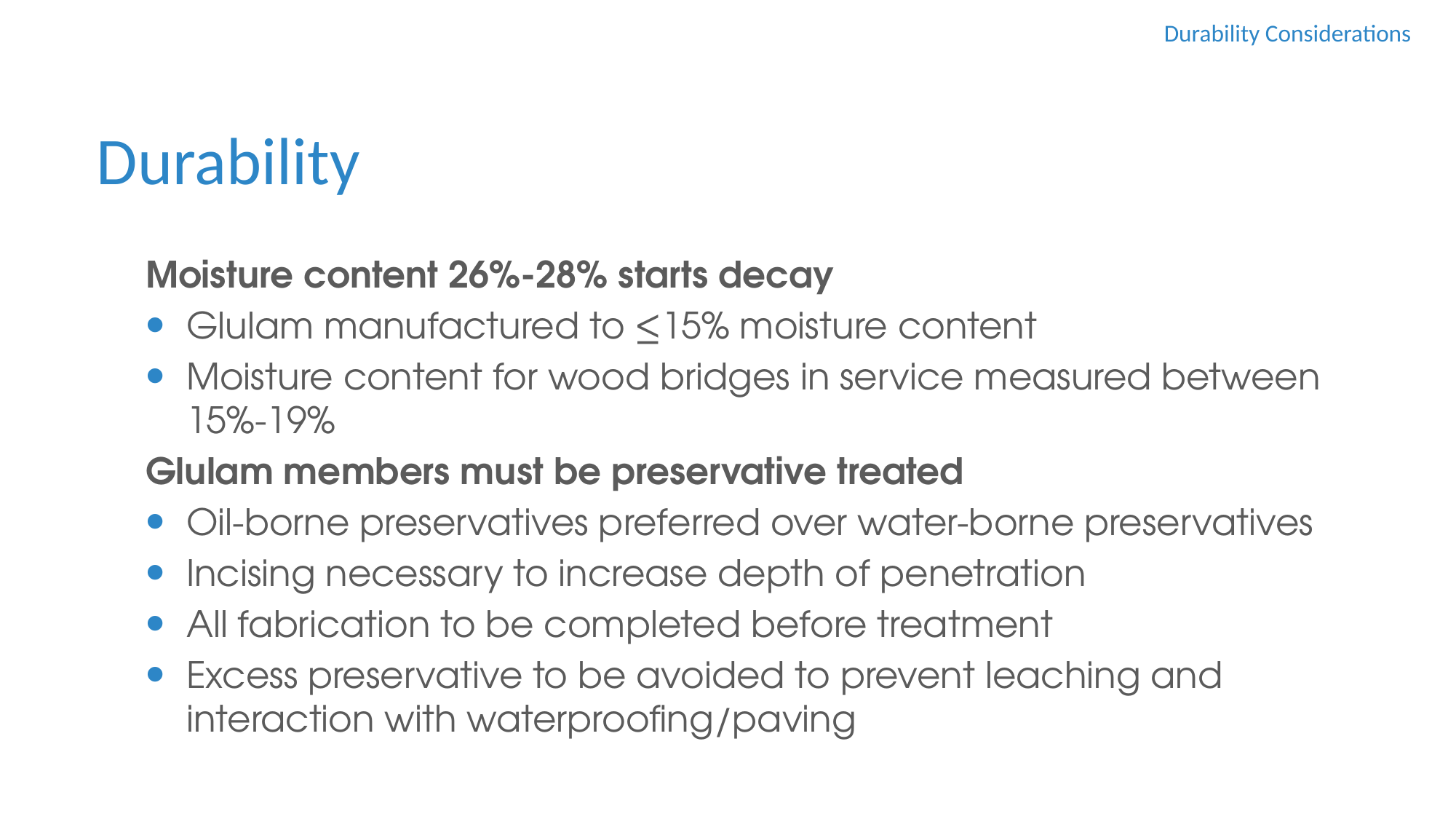

Durability Considerations
Durability
Moisture content 26%-28% starts decay
Glulam manufactured to ≤15% moisture content
Moisture content for wood bridges in service measured between 15%-19%
Glulam members must be preservative treated
Oil-borne preservatives preferred over water-borne preservatives
Incising necessary to increase depth of penetration
All fabrication to be completed before treatment
Excess preservative to be avoided to prevent leaching and interaction with waterproofing/paving